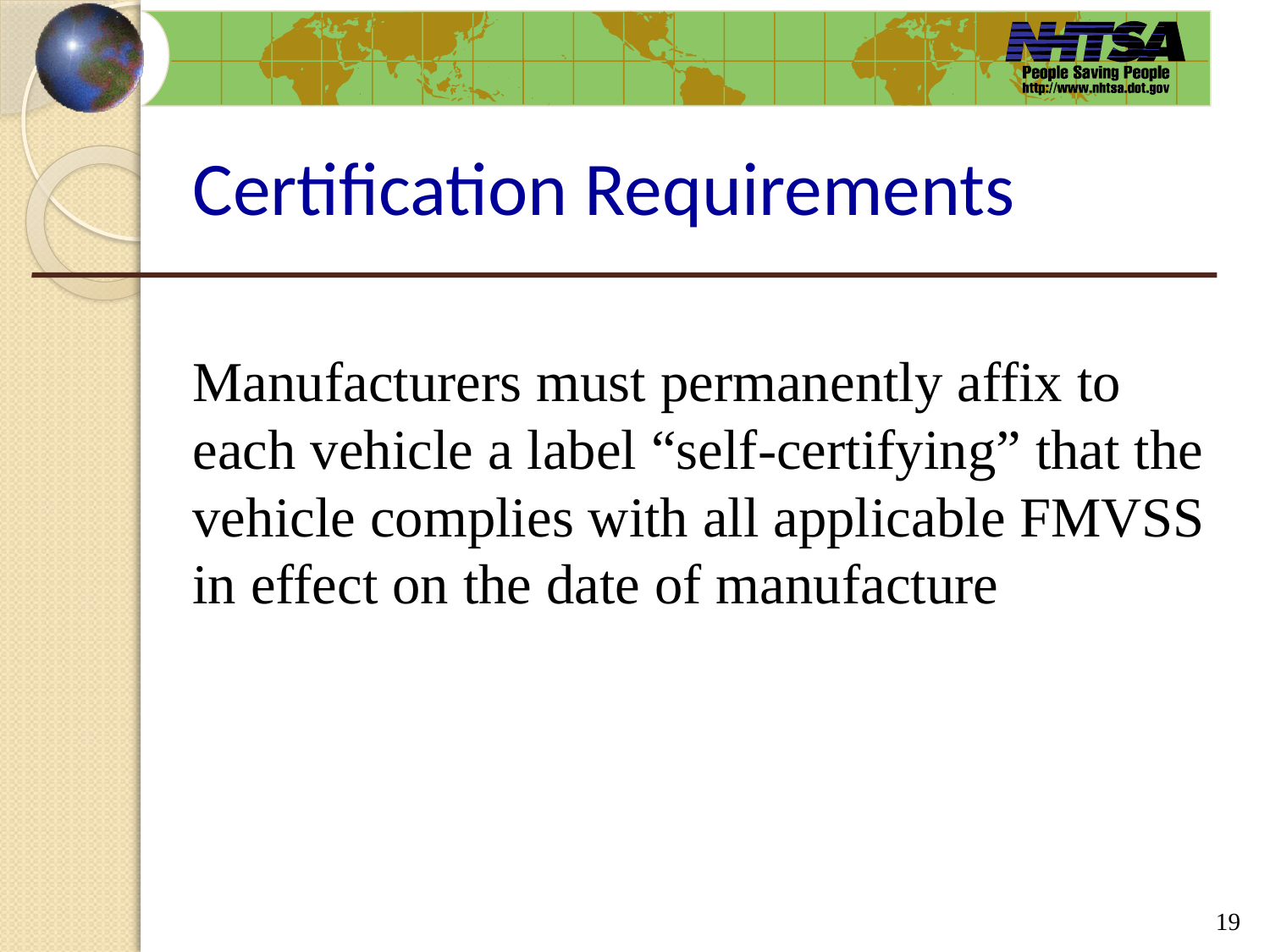

# Certification Requirements
Manufacturers must permanently affix to each vehicle a label “self-certifying” that the vehicle complies with all applicable FMVSS in effect on the date of manufacture
19